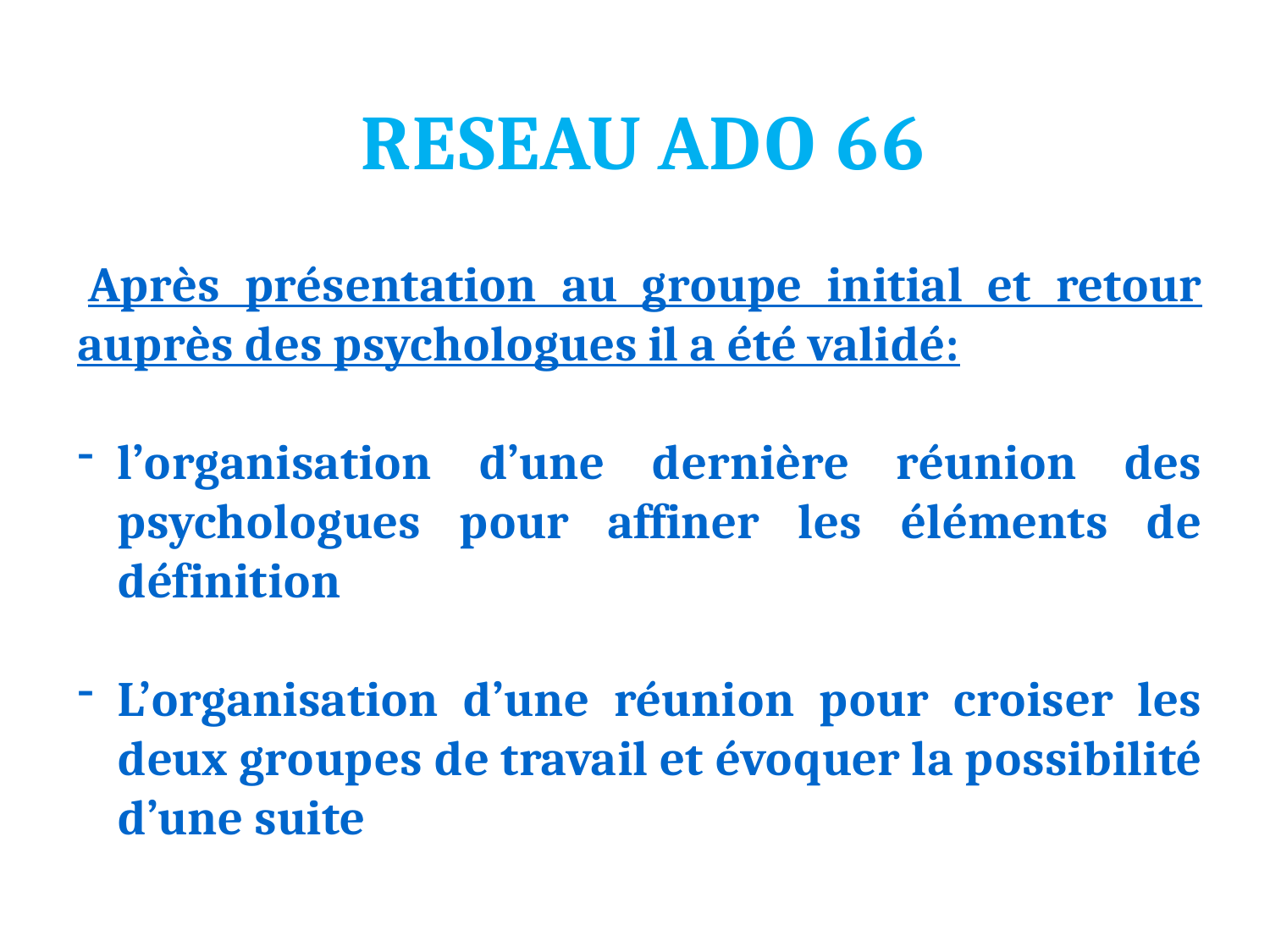

RESEAU ADO 66
 Après présentation au groupe initial et retour auprès des psychologues il a été validé:

l’organisation d’une dernière réunion des psychologues pour affiner les éléments de définition

L’organisation d’une réunion pour croiser les deux groupes de travail et évoquer la possibilité d’une suite